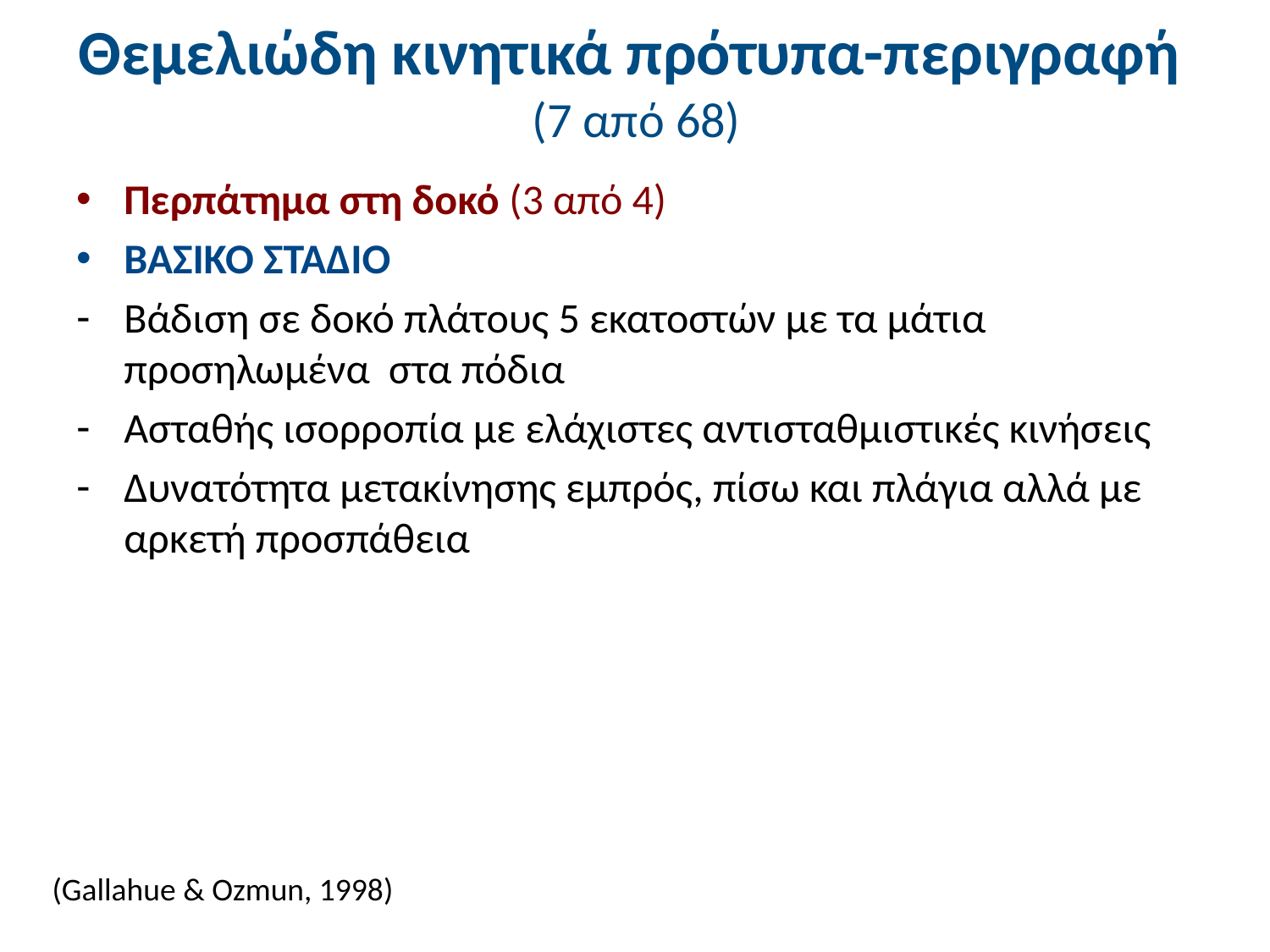

# Θεμελιώδη κινητικά πρότυπα-περιγραφή (7 από 68)
Περπάτημα στη δοκό (3 από 4)
ΒΑΣΙΚΟ ΣΤΑΔΙΟ
Βάδιση σε δοκό πλάτους 5 εκατοστών με τα μάτια προσηλωμένα  στα πόδια
Ασταθής ισορροπία με ελάχιστες αντισταθμιστικές κινήσεις
Δυνατότητα μετακίνησης εμπρός, πίσω και πλάγια αλλά με αρκετή προσπάθεια

(Gallahue & Ozmun, 1998)